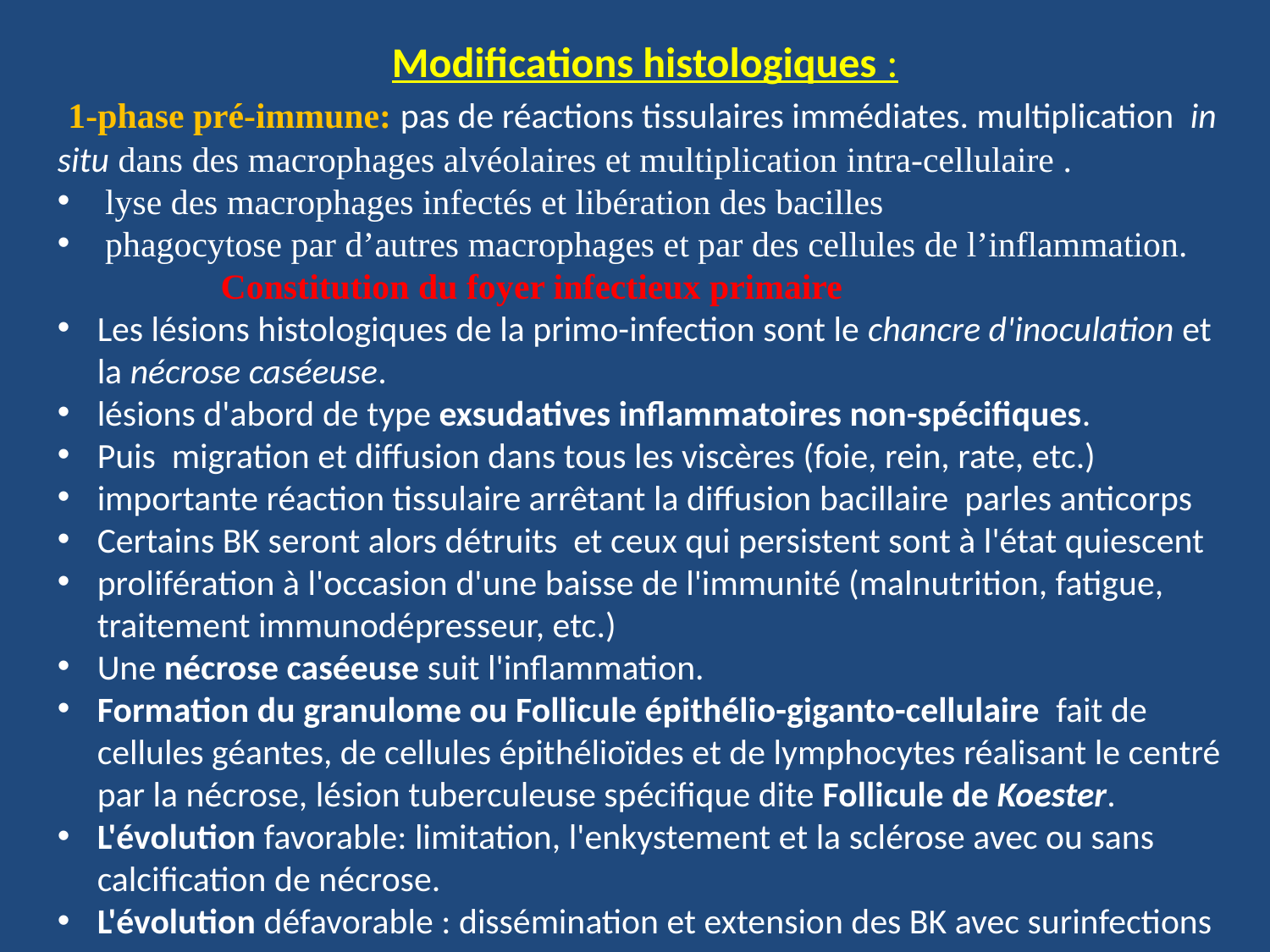

Modifications histologiques :
 1-phase pré-immune: pas de réactions tissulaires immédiates. multiplication  in situ dans des macrophages alvéolaires et multiplication intra-cellulaire .
lyse des macrophages infectés et libération des bacilles
phagocytose par d’autres macrophages et par des cellules de l’inflammation.                  Constitution du foyer infectieux primaire
Les lésions histologiques de la primo-infection sont le chancre d'inoculation et la nécrose caséeuse.
lésions d'abord de type exsudatives inflammatoires non-spécifiques.
Puis  migration et diffusion dans tous les viscères (foie, rein, rate, etc.)
importante réaction tissulaire arrêtant la diffusion bacillaire  parles anticorps
Certains BK seront alors détruits  et ceux qui persistent sont à l'état quiescent
prolifération à l'occasion d'une baisse de l'immunité (malnutrition, fatigue, traitement immunodépresseur, etc.)
Une nécrose caséeuse suit l'inflammation.
Formation du granulome ou Follicule épithélio-giganto-cellulaire  fait de cellules géantes, de cellules épithélioïdes et de lymphocytes réalisant le centré par la nécrose, lésion tuberculeuse spécifique dite Follicule de Koester.
L'évolution favorable: limitation, l'enkystement et la sclérose avec ou sans calcification de nécrose.
L'évolution défavorable : dissémination et extension des BK avec surinfections